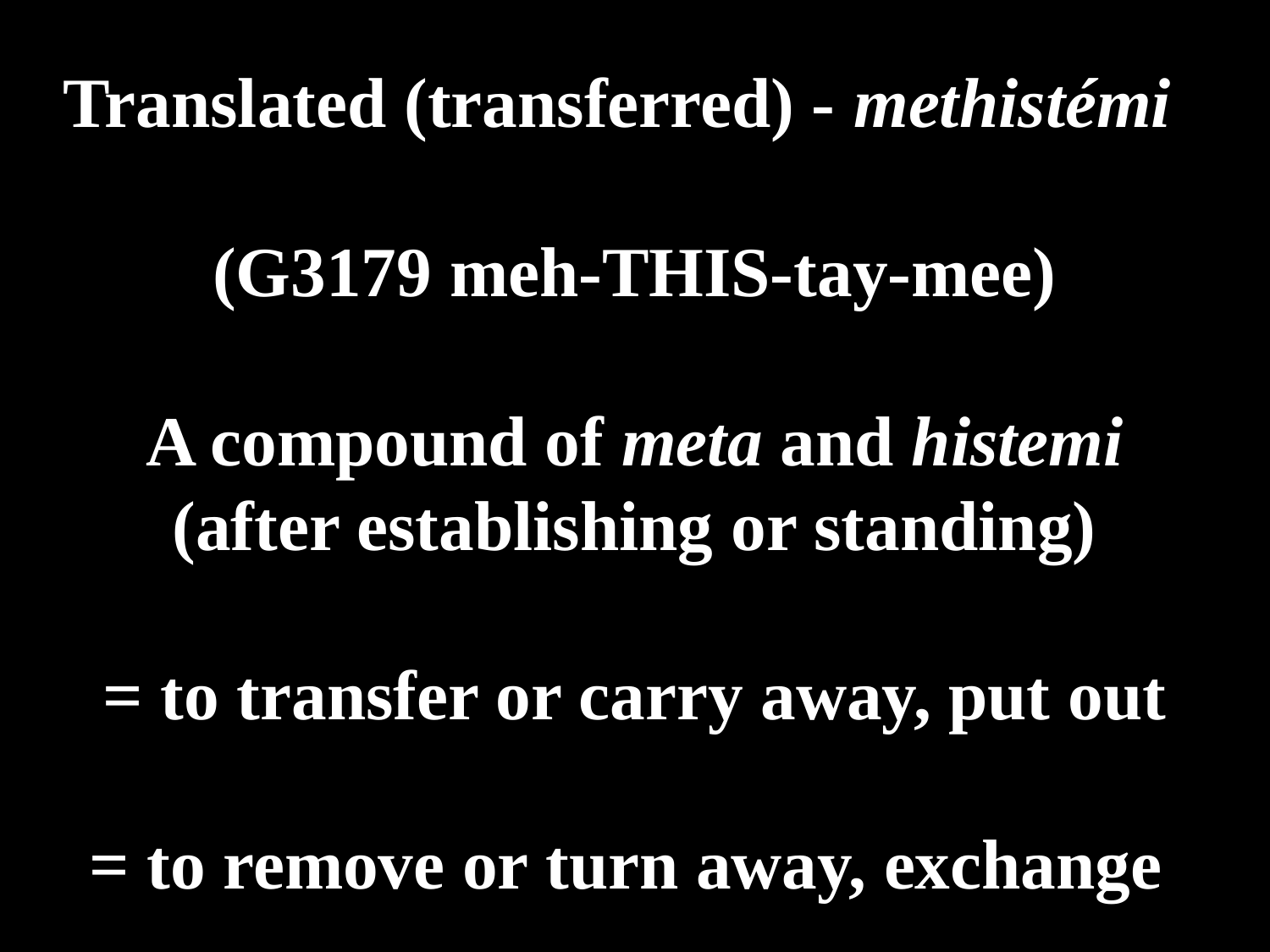

# Translated (transferred) - methistémi (G3179 meh-THIS-tay-mee) A compound of meta and histemi (after establishing or standing) = to transfer or carry away, put out = to remove or turn away, exchange